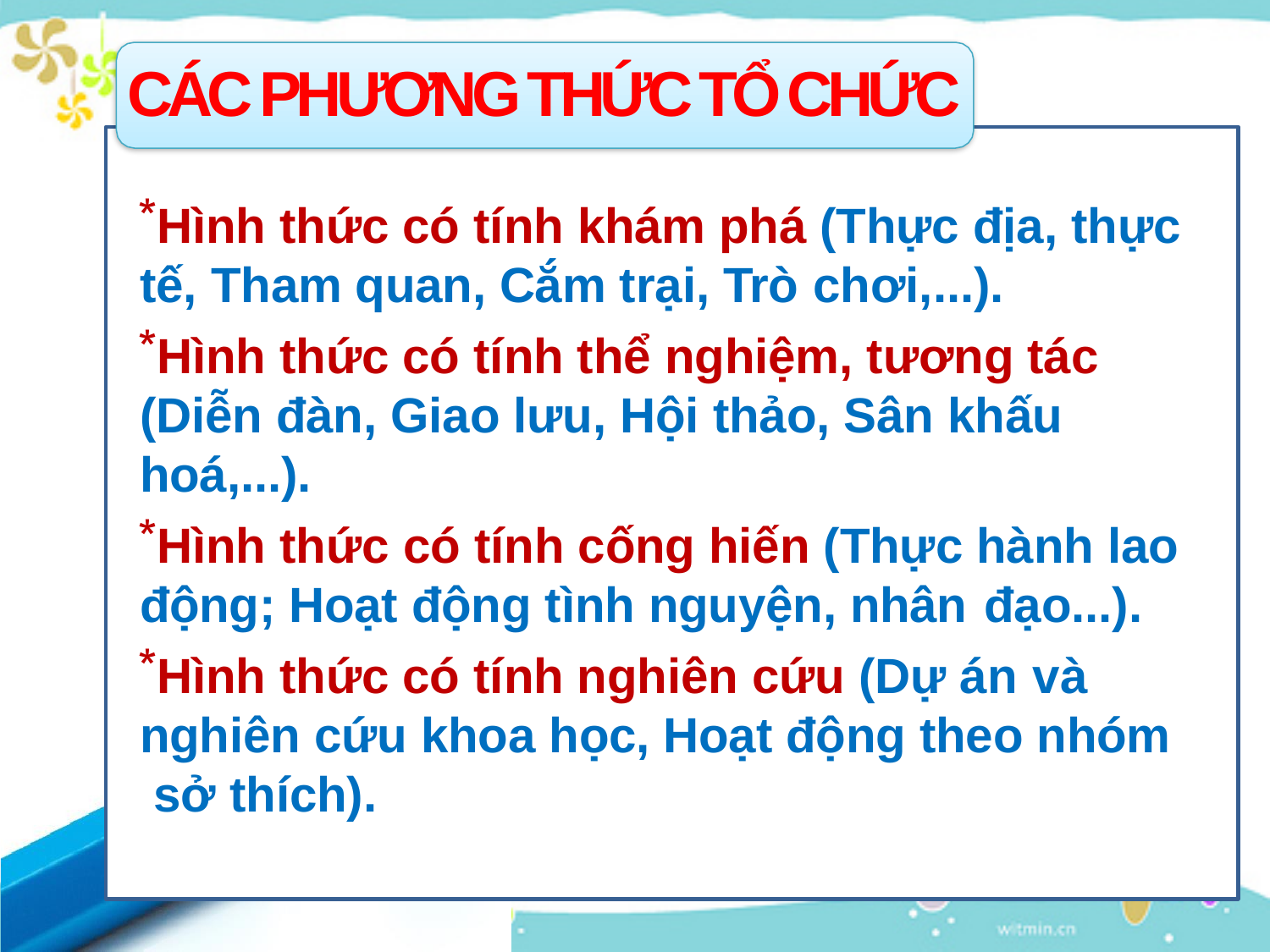

CÁC PHƯƠNG THỨC TỔ CHỨC

Hình thức có tính khám phá (Thực địa, thực  tế, Tham quan, Cắm trại, Trò chơi,...).
Hình thức có tính thể nghiệm, tương tác  (Diễn đàn, Giao lưu, Hội thảo, Sân khấu  hoá,...).
Hình thức có tính cống hiến (Thực hành lao  động; Hoạt động tình nguyện, nhân đạo...).
Hình thức có tính nghiên cứu (Dự án và
nghiên cứu khoa học, Hoạt động theo nhóm  sở thích).